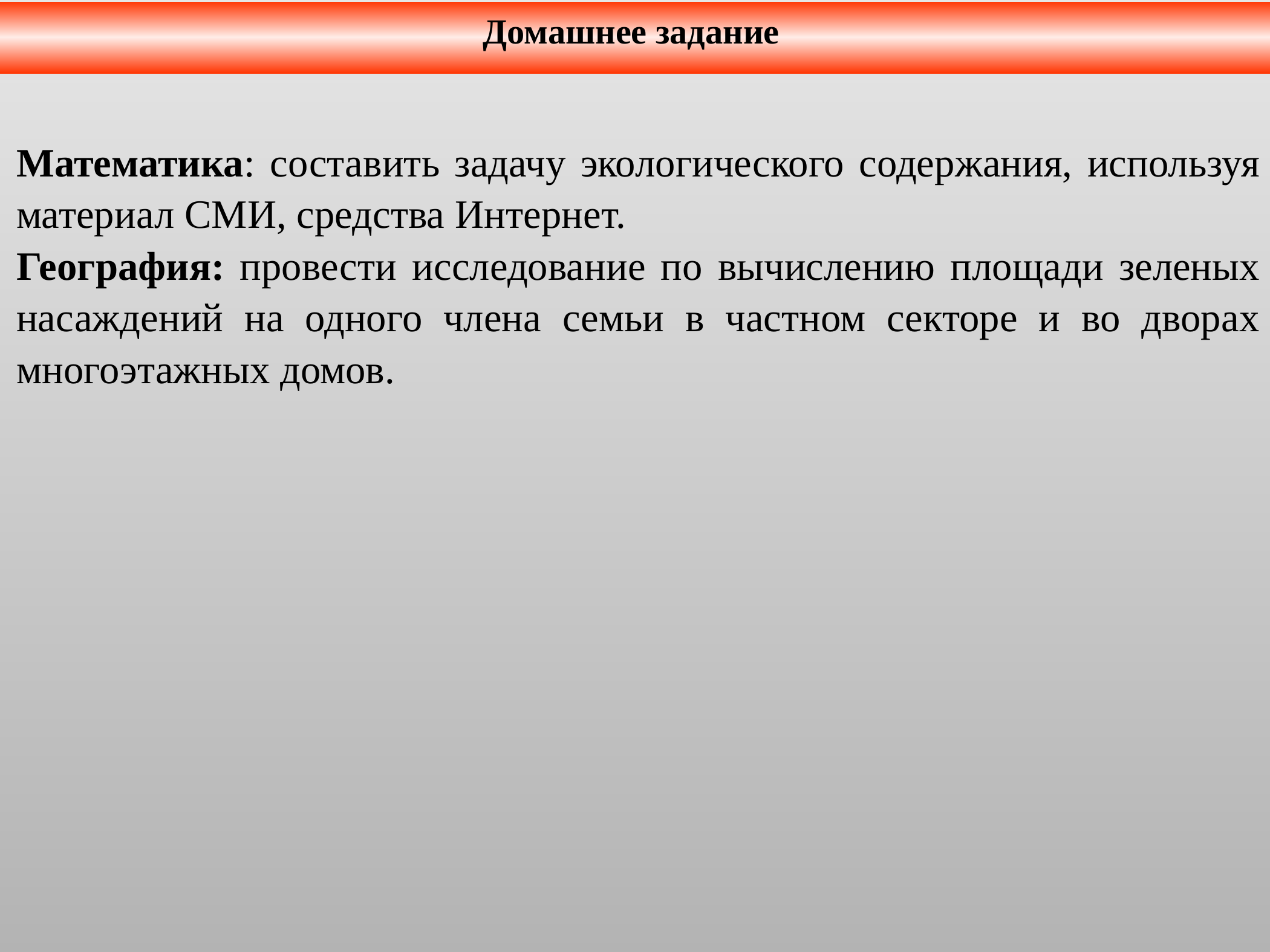

Домашнее задание

Математика: составить задачу экологического содержания, используя материал СМИ, средства Интернет.
География: провести исследование по вычислению площади зеленых насаждений на одного члена семьи в частном секторе и во дворах многоэтажных домов.